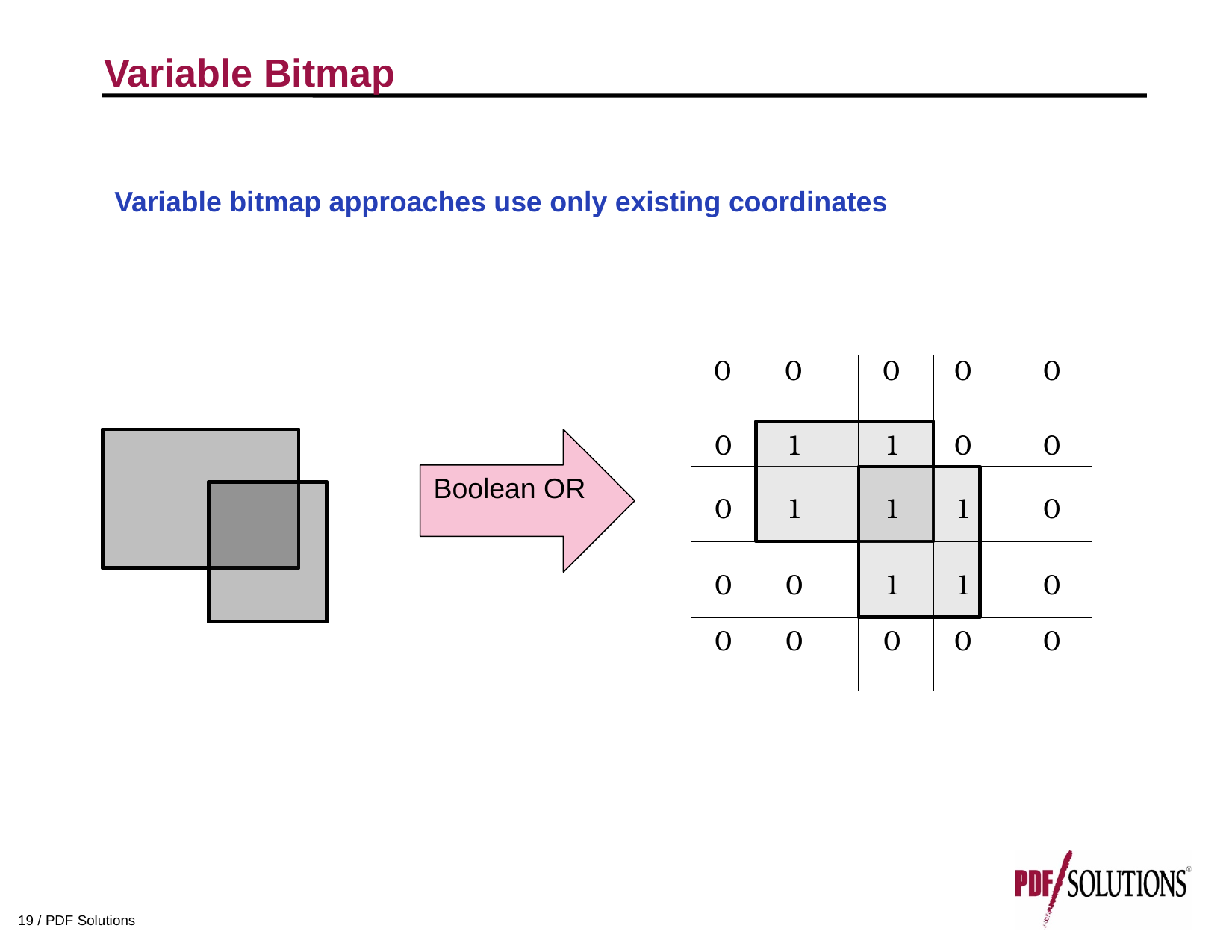

# Variable Bitmap
Variable bitmap approaches use only existing coordinates
0      0         0      0        0
0      1         1      0        0

Boolean OR

0      1         1      1        0
0      0         1      1        0
0      0         0      0        0